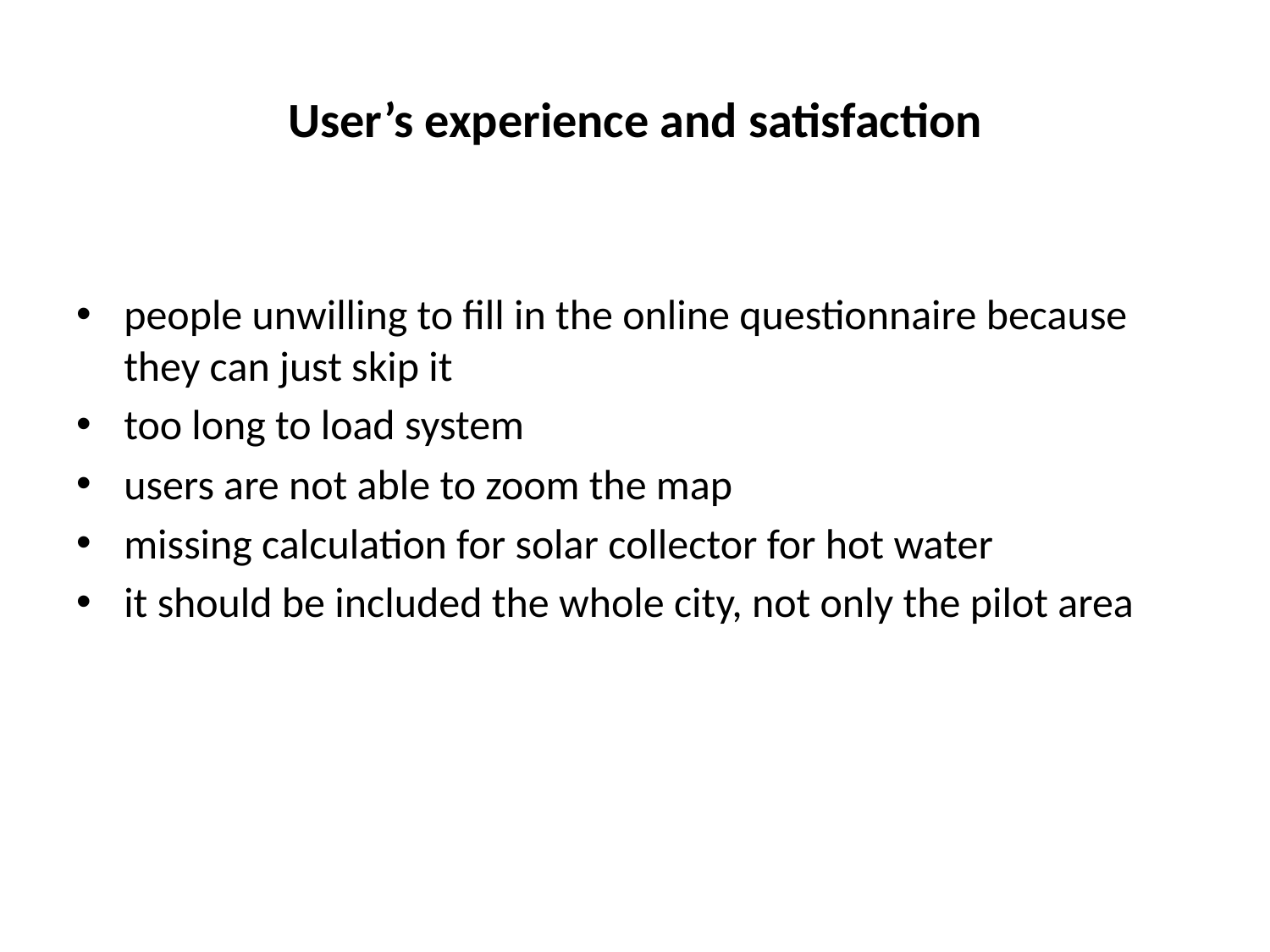

# User’s experience and satisfaction

people unwilling to fill in the online questionnaire because they can just skip it
too long to load system
users are not able to zoom the map
missing calculation for solar collector for hot water
it should be included the whole city, not only the pilot area